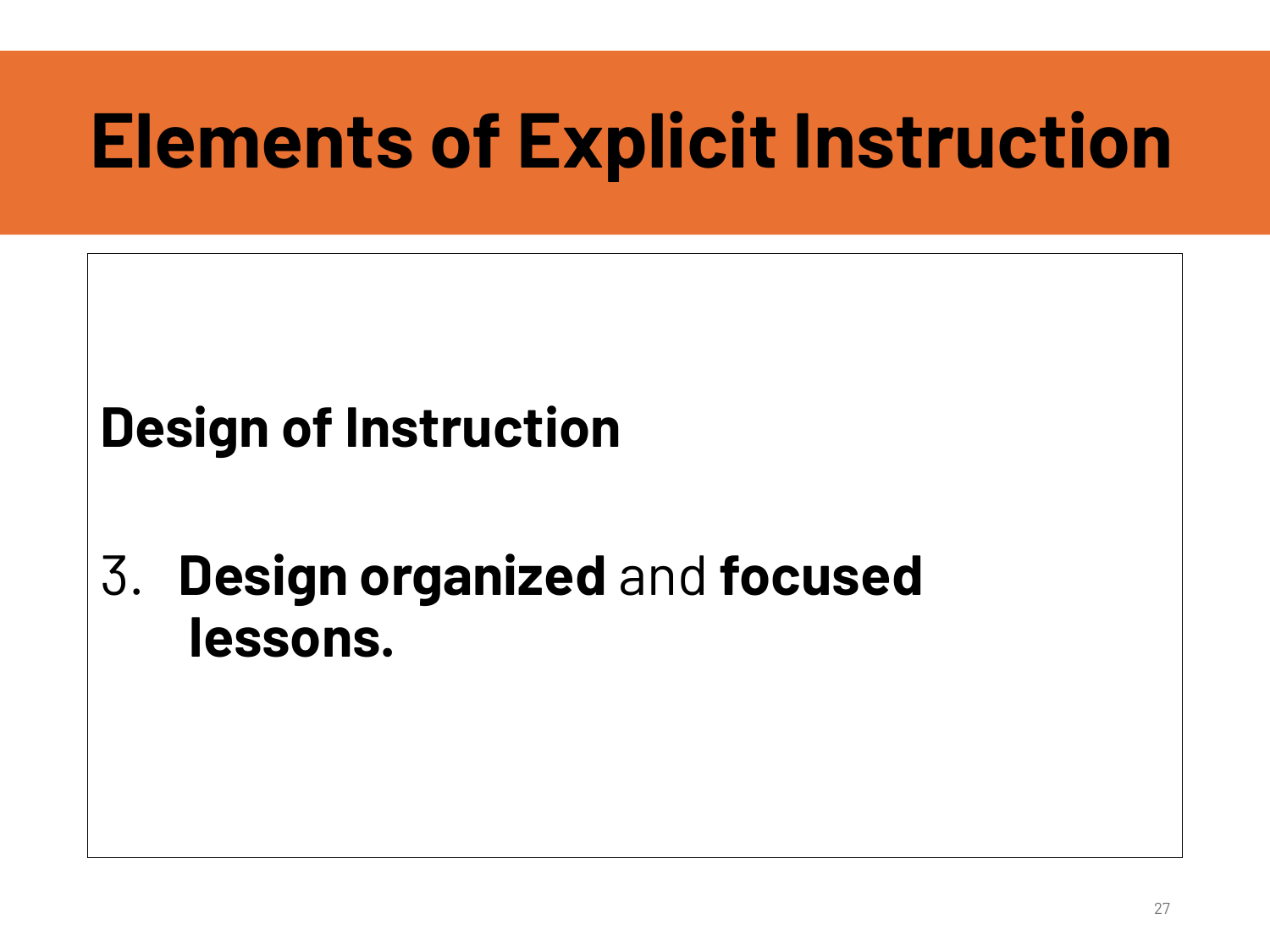

# Elements of Explicit Instruction

Design of Instruction

3.   Design organized and focused
        lessons.

27